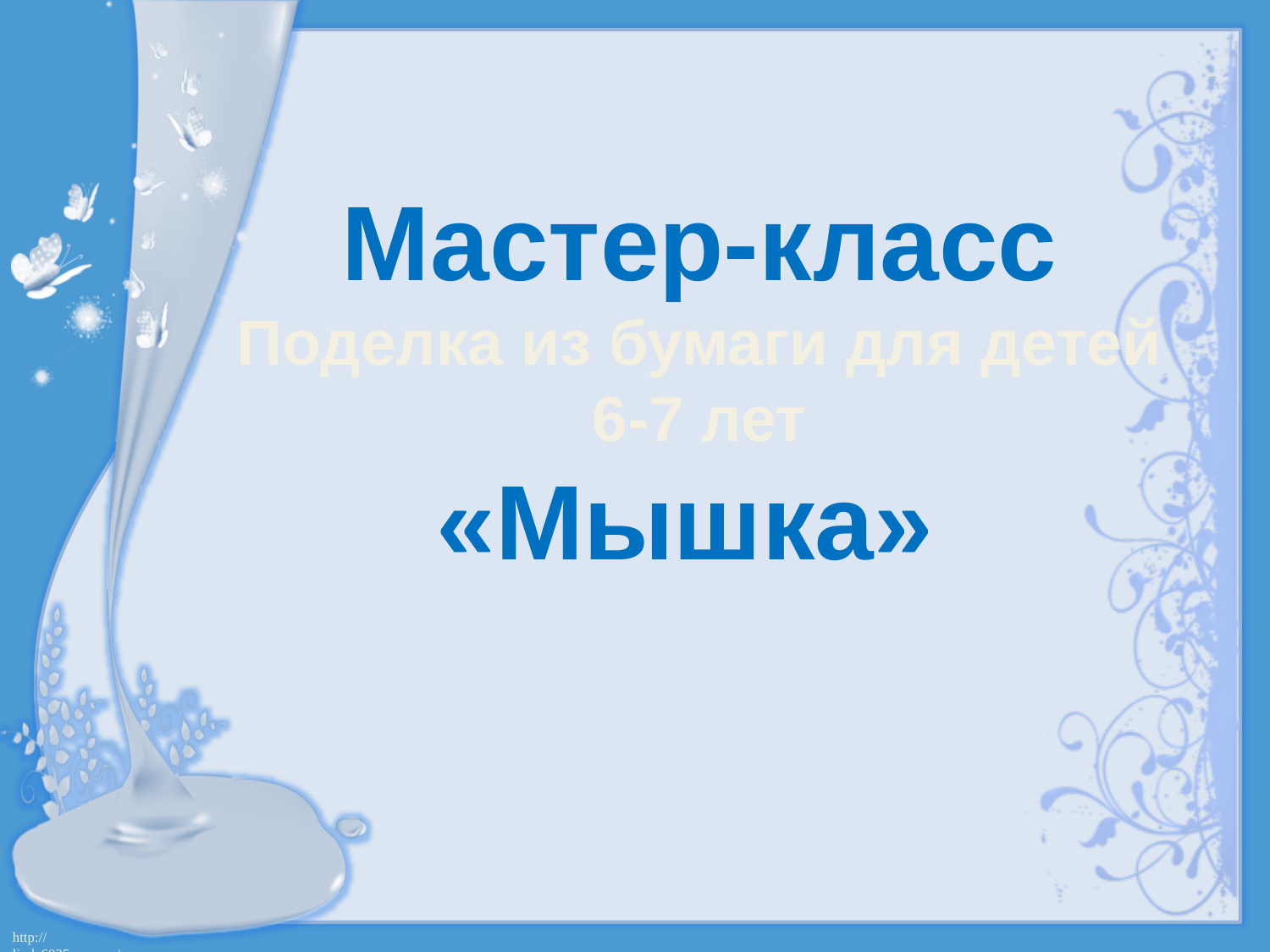

Мастер-класс
Поделка из бумаги для детей 6-7 лет
«Мышка»